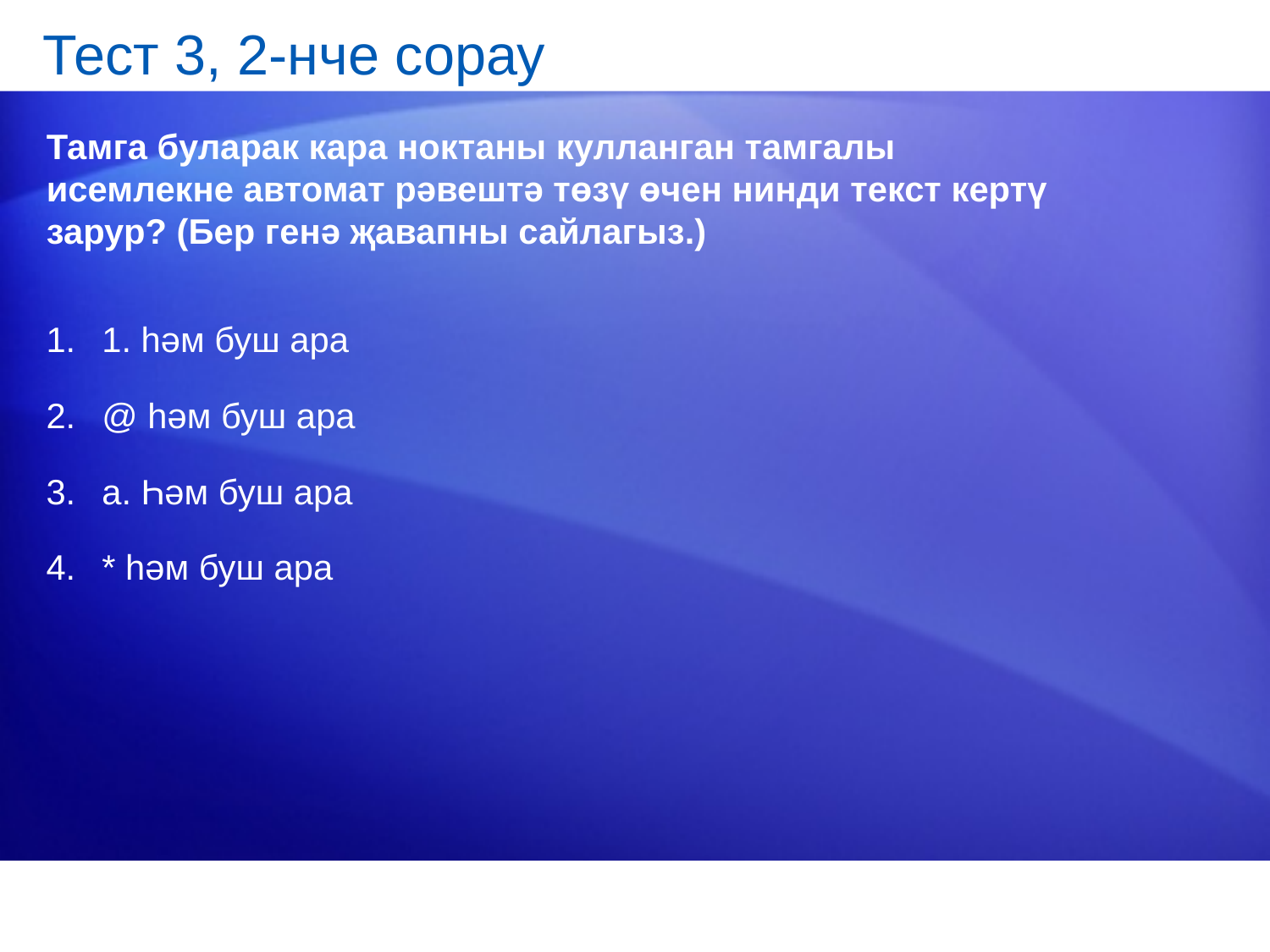

# Тест 3, 2-нче сорау
Тамга буларак кара ноктаны кулланган тамгалы исемлекне автомат рәвештә төзү өчен нинди текст кертү зарур? (Бер генә җавапны сайлагыз.)
1. һәм буш ара
@ һәм буш ара
a. Һәм буш ара
* һәм буш ара